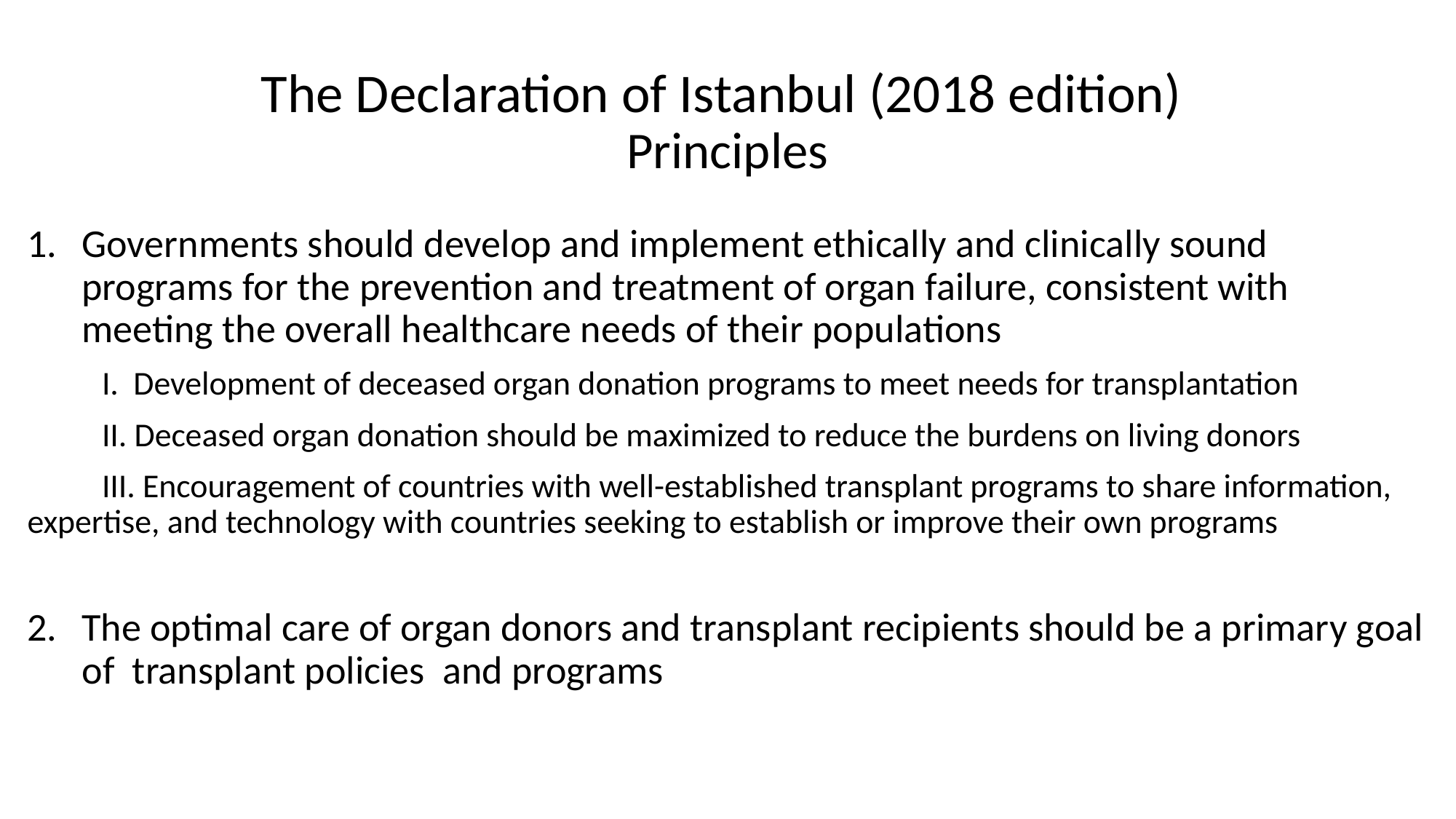

# The Declaration of Istanbul (2018 edition) Principles
Governments should develop and implement ethically and clinically sound programs for the prevention and treatment of organ failure, consistent with meeting the overall healthcare needs of their populations
          I.  Development of deceased organ donation programs to meet needs for transplantation
          II. Deceased organ donation should be maximized to reduce the burdens on living donors
          III. Encouragement of countries with well-established transplant programs to share information, expertise, and technology with countries seeking to establish or improve their own programs

The optimal care of organ donors and transplant recipients should be a primary goal of  transplant policies  and programs